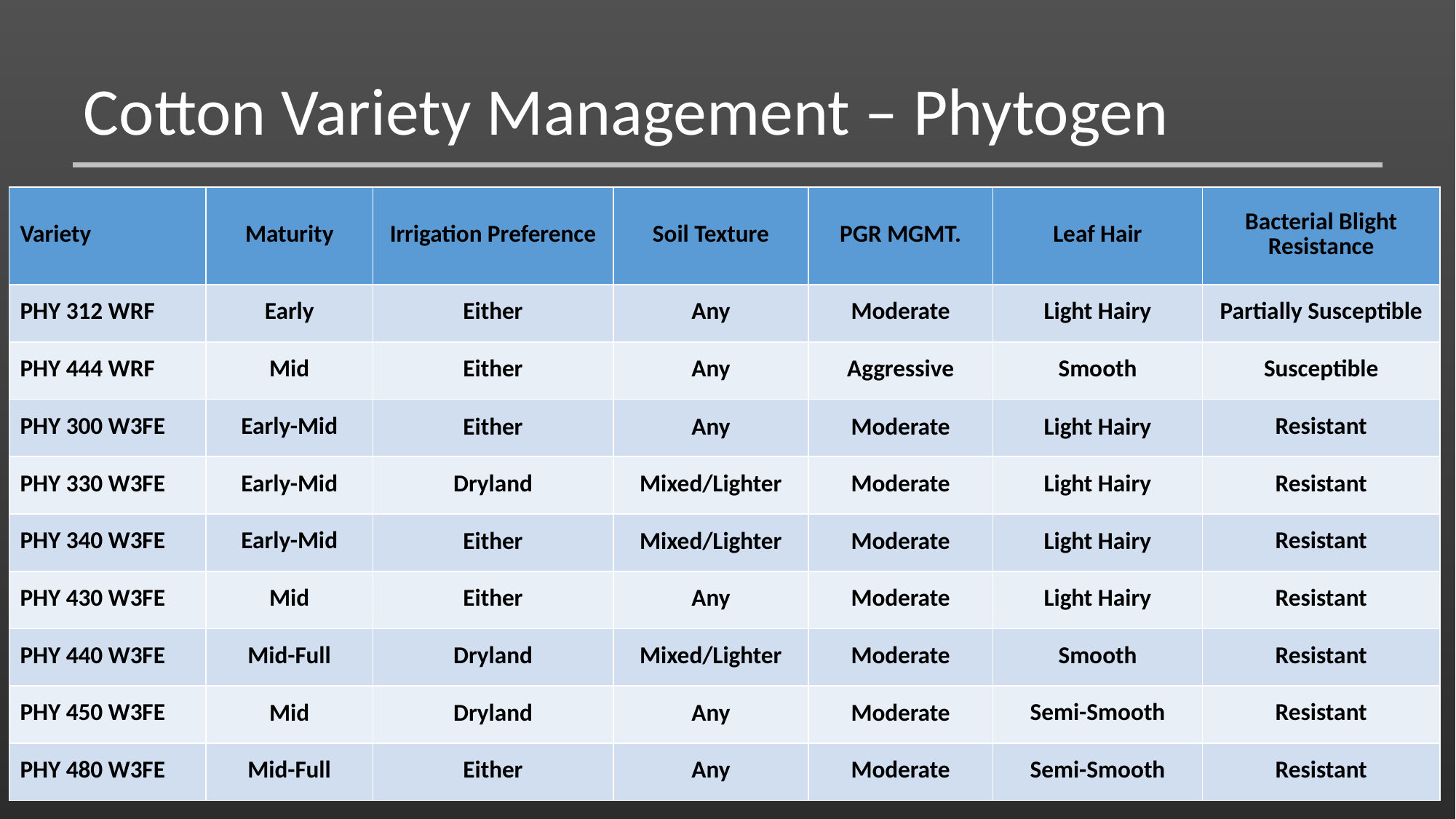

# Cotton Variety Management – Phytogen
| Variety | Maturity | Irrigation Preference | Soil Texture | PGR MGMT. | Leaf Hair | Bacterial Blight Resistance |
| --- | --- | --- | --- | --- | --- | --- |
| PHY 312 WRF | Early | Either | Any | Moderate | Light Hairy | Partially Susceptible |
| PHY 444 WRF | Mid | Either | Any | Aggressive | Smooth | Susceptible |
| PHY 300 W3FE | Early-Mid | Either | Any | Moderate | Light Hairy | Resistant |
| PHY 330 W3FE | Early-Mid | Dryland | Mixed/Lighter | Moderate | Light Hairy | Resistant |
| PHY 340 W3FE | Early-Mid | Either | Mixed/Lighter | Moderate | Light Hairy | Resistant |
| PHY 430 W3FE | Mid | Either | Any | Moderate | Light Hairy | Resistant |
| PHY 440 W3FE | Mid-Full | Dryland | Mixed/Lighter | Moderate | Smooth | Resistant |
| PHY 450 W3FE | Mid | Dryland | Any | Moderate | Semi-Smooth | Resistant |
| PHY 480 W3FE | Mid-Full | Either | Any | Moderate | Semi-Smooth | Resistant |